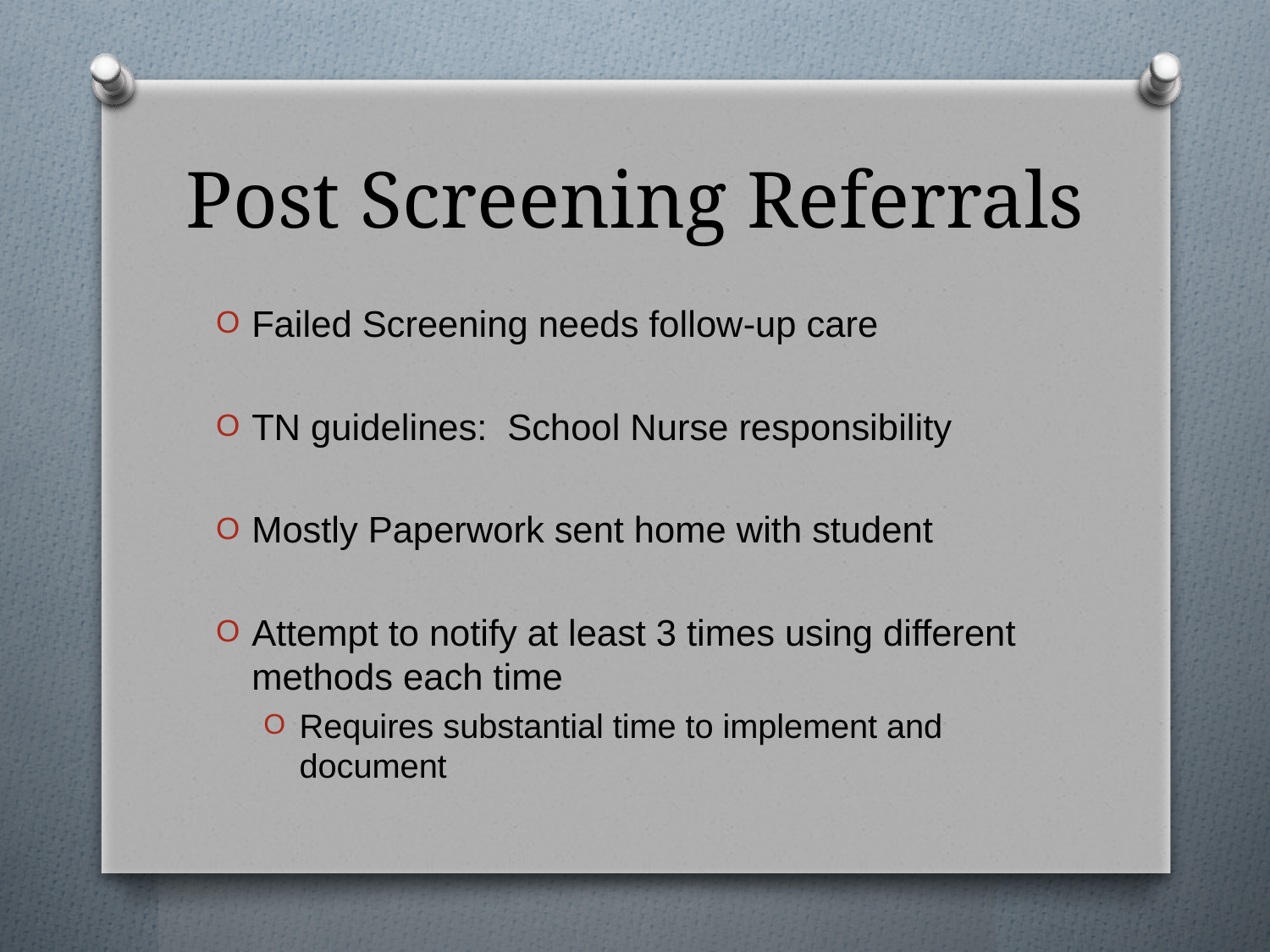

# Post Screening Referrals
Failed Screening needs follow-up care

TN guidelines:  School Nurse responsibility

Mostly Paperwork sent home with student

Attempt to notify at least 3 times using different methods each time
Requires substantial time to implement and document